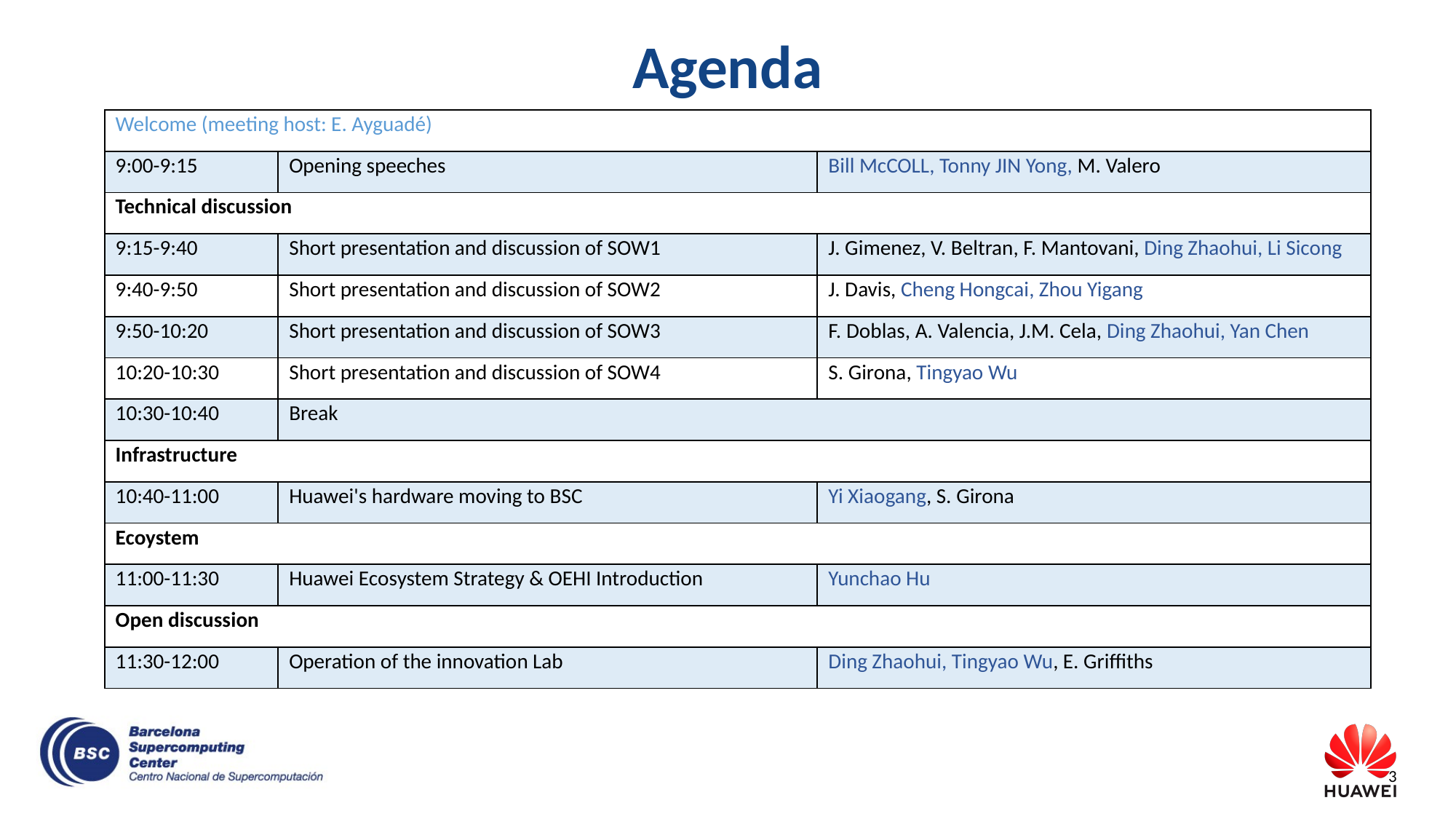

# Agenda
| Welcome (meeting host: E. Ayguadé) |  |  |
| --- | --- | --- |
| 9:00-9:15 | Opening speeches | Bill McCOLL, Tonny JIN Yong, M. Valero |
| Technical discussion |  |  |
| 9:15-9:40 | Short presentation and discussion of SOW1 | J. Gimenez, V. Beltran, F. Mantovani, Ding Zhaohui, Li Sicong |
| 9:40-9:50 | Short presentation and discussion of SOW2 | J. Davis, Cheng Hongcai, Zhou Yigang |
| 9:50-10:20 | Short presentation and discussion of SOW3 | F. Doblas, A. Valencia, J.M. Cela, Ding Zhaohui, Yan Chen |
| 10:20-10:30 | Short presentation and discussion of SOW4 | S. Girona, Tingyao Wu |
| 10:30-10:40 | Break |  |
| Infrastructure |  |  |
| 10:40-11:00 | Huawei's hardware moving to BSC | Yi Xiaogang, S. Girona |
| Ecoystem |  |  |
| 11:00-11:30 | Huawei Ecosystem Strategy & OEHI Introduction | Yunchao Hu |
| Open discussion |  |  |
| 11:30-12:00 | Operation of the innovation Lab | Ding Zhaohui, Tingyao Wu, E. Griffiths |